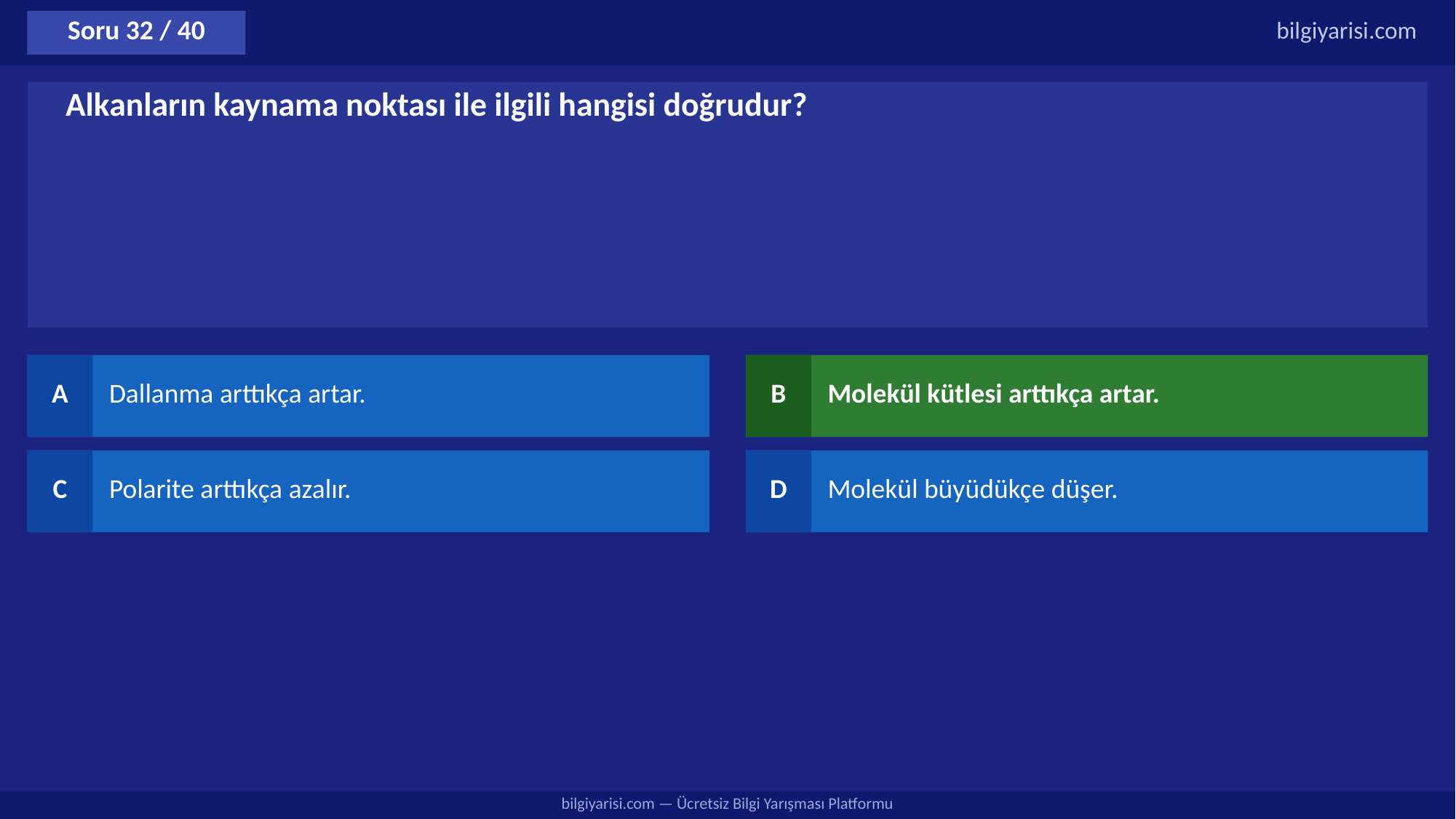

Soru 32 / 40
bilgiyarisi.com

Alkanların kaynama noktası ile ilgili hangisi doğrudur?

A
Dallanma arttıkça artar.

B
Molekül kütlesi arttıkça artar.

C
Polarite arttıkça azalır.

D
Molekül büyüdükçe düşer.
bilgiyarisi.com — Ücretsiz Bilgi Yarışması Platformu